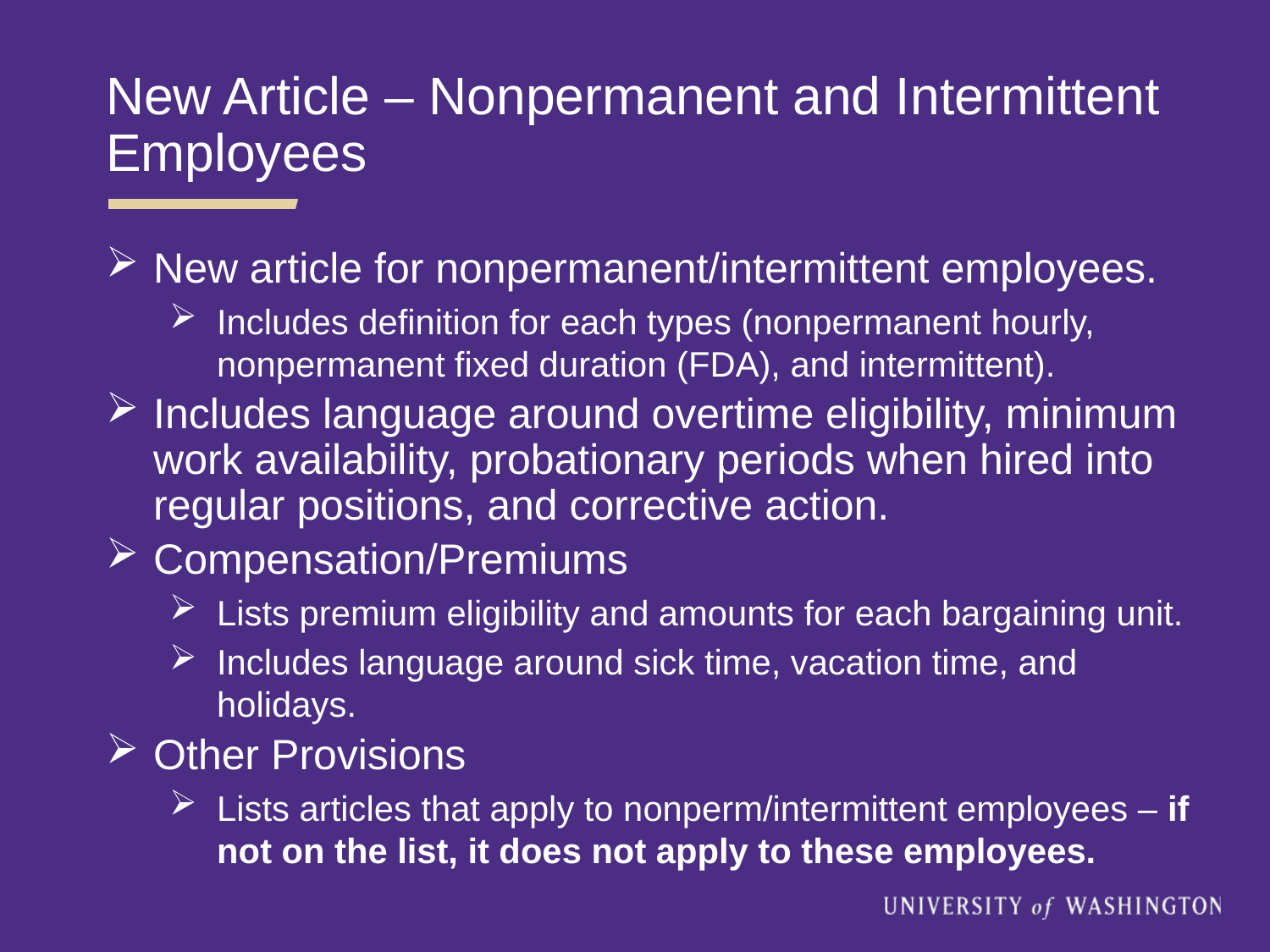

New Article – Nonpermanent and Intermittent Employees
New article for nonpermanent/intermittent employees.
Includes definition for each types (nonpermanent hourly, nonpermanent fixed duration (FDA), and intermittent).
Includes language around overtime eligibility, minimum work availability, probationary periods when hired into regular positions, and corrective action.
Compensation/Premiums
Lists premium eligibility and amounts for each bargaining unit.
Includes language around sick time, vacation time, and holidays.
Other Provisions
Lists articles that apply to nonperm/intermittent employees – if not on the list, it does not apply to these employees.